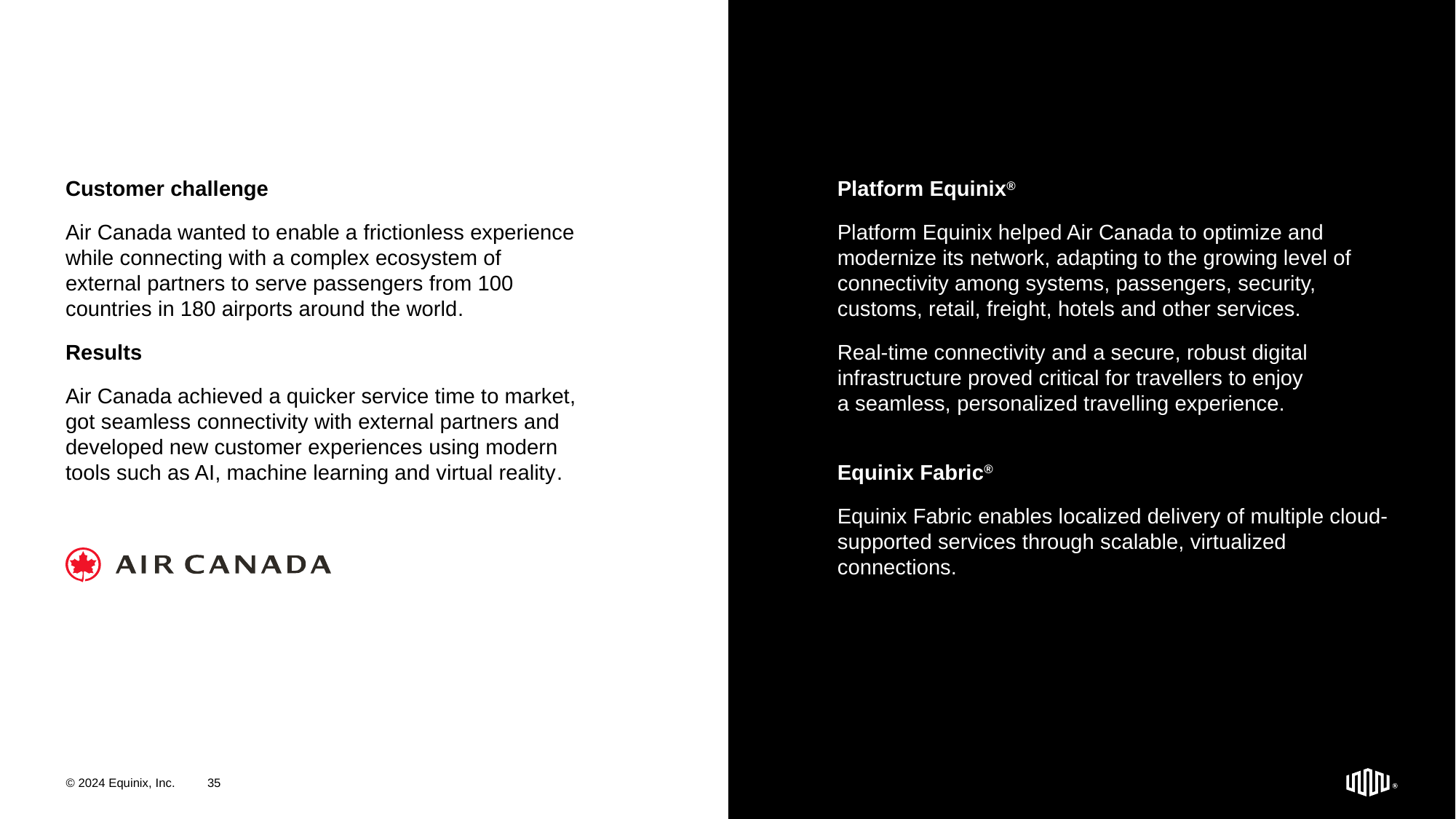

#
Customer challenge
Air Canada wanted to enable a frictionless experience while connecting with a complex ecosystem of external partners to serve passengers from 100 countries in 180 airports around the world.
Results
Air Canada achieved a quicker service time to market, got seamless connectivity with external partners and developed new customer experiences using modern tools such as AI, machine learning and virtual reality.
Platform Equinix®
Platform Equinix helped Air Canada to optimize and modernize its network, adapting to the growing level of connectivity among systems, passengers, security, customs, retail, freight, hotels and other services.
Real-time connectivity and a secure, robust digital infrastructure proved critical for travellers to enjoy
a seamless, personalized travelling experience.
Equinix Fabric®
Equinix Fabric enables localized delivery of multiple cloud-supported services through scalable, virtualized connections.

© 2024 Equinix, Inc.
35